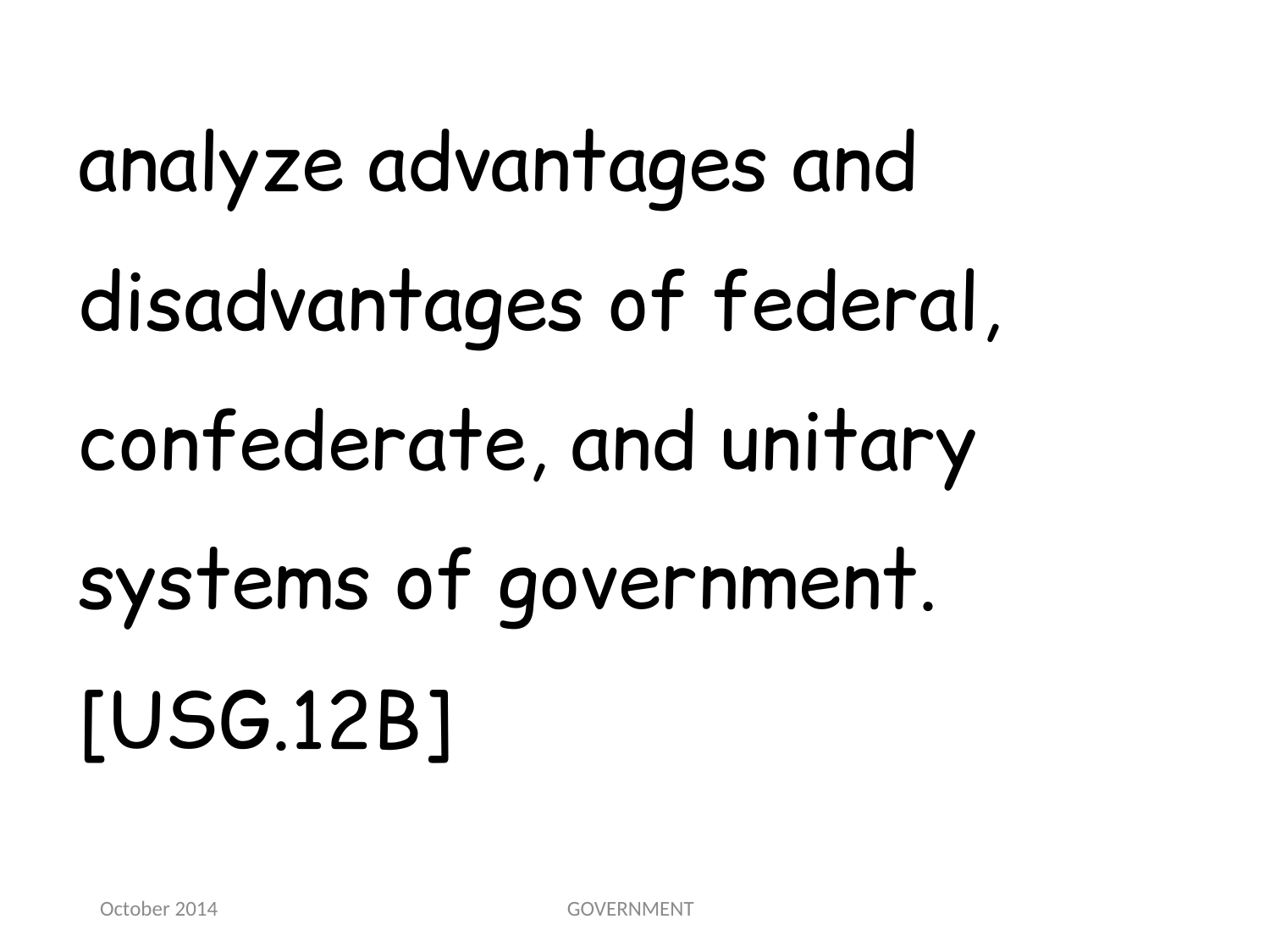

analyze advantages and disadvantages of federal, confederate, and unitary systems of government.[USG.12B]
October 2014
GOVERNMENT